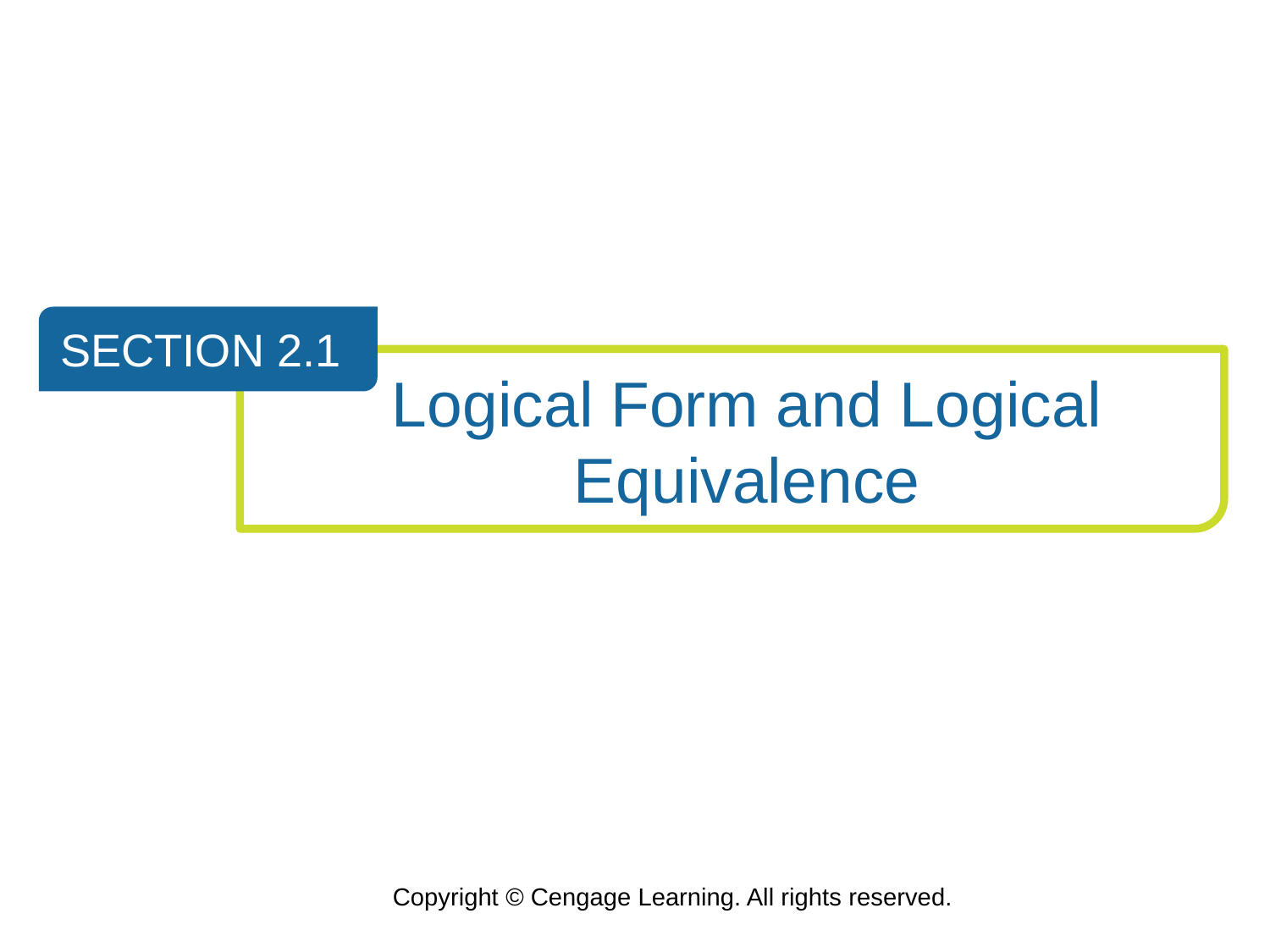

SECTION 2.1
Logical Form and Logical Equivalence
Copyright © Cengage Learning. All rights reserved.